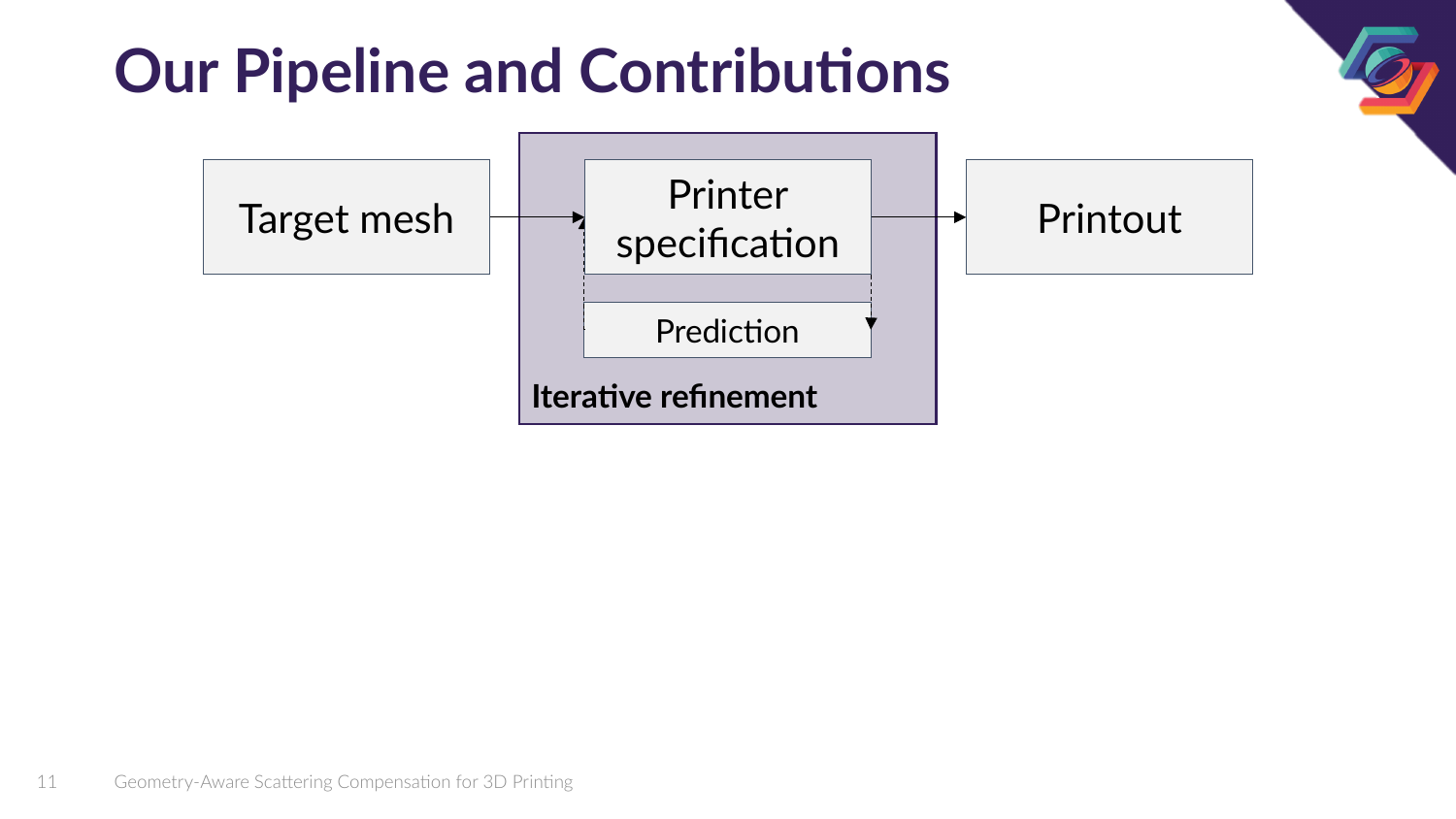

# Our Pipeline and Contributions

Prediction
Iterative refinement
Target mesh
Printer
specification
Printout
11
Geometry-Aware Scattering Compensation for 3D Printing